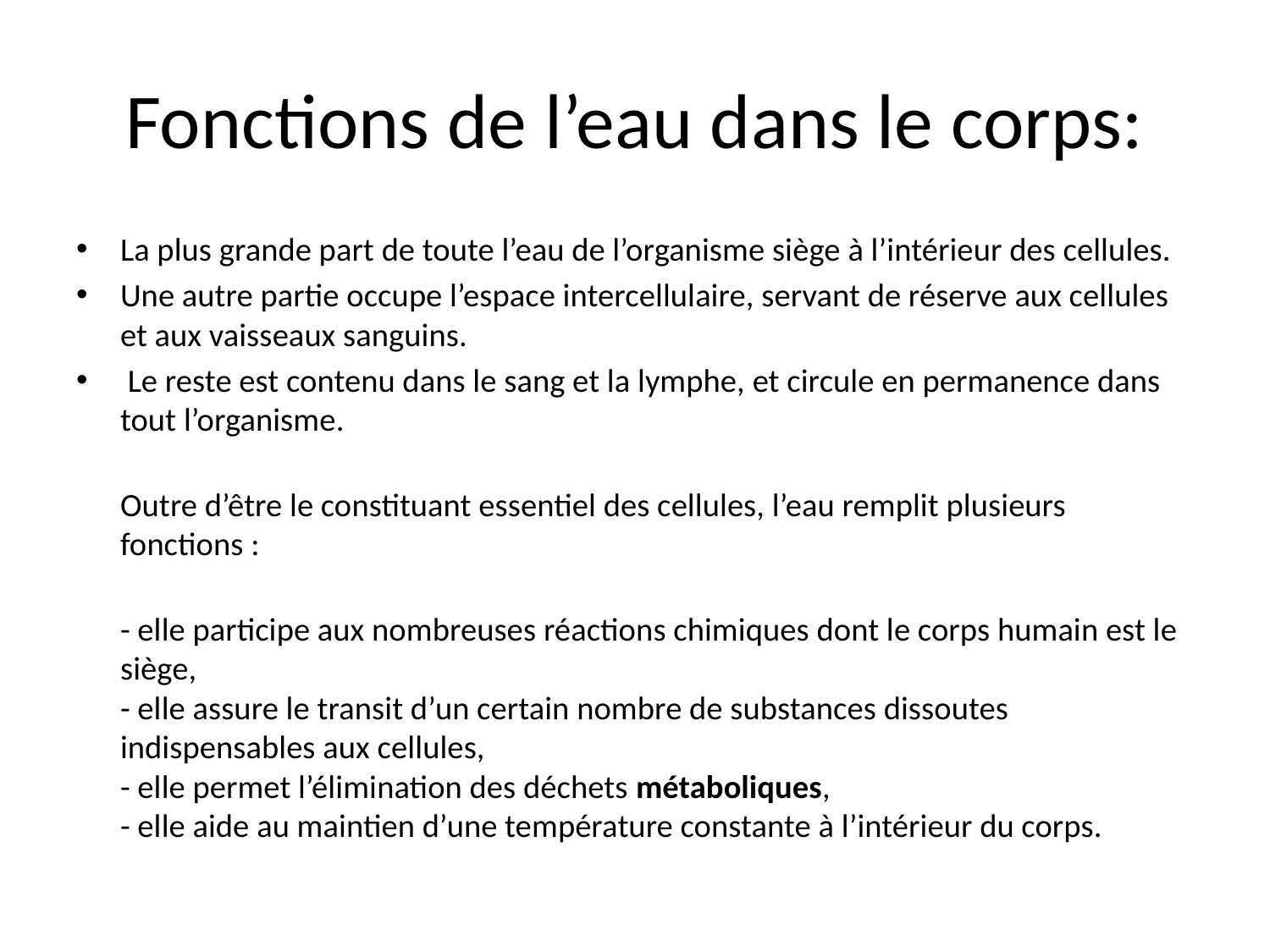

# Fonctions de l’eau dans le corps:
La plus grande part de toute l’eau de l’organisme siège à l’intérieur des cellules.
Une autre partie occupe l’espace intercellulaire, servant de réserve aux cellules et aux vaisseaux sanguins.
 Le reste est contenu dans le sang et la lymphe, et circule en permanence dans tout l’organisme.
Outre d’être le constituant essentiel des cellules, l’eau remplit plusieurs fonctions :
- elle participe aux nombreuses réactions chimiques dont le corps humain est le siège,
- elle assure le transit d’un certain nombre de substances dissoutes indispensables aux cellules,
- elle permet l’élimination des déchets métaboliques,
- elle aide au maintien d’une température constante à l’intérieur du corps.